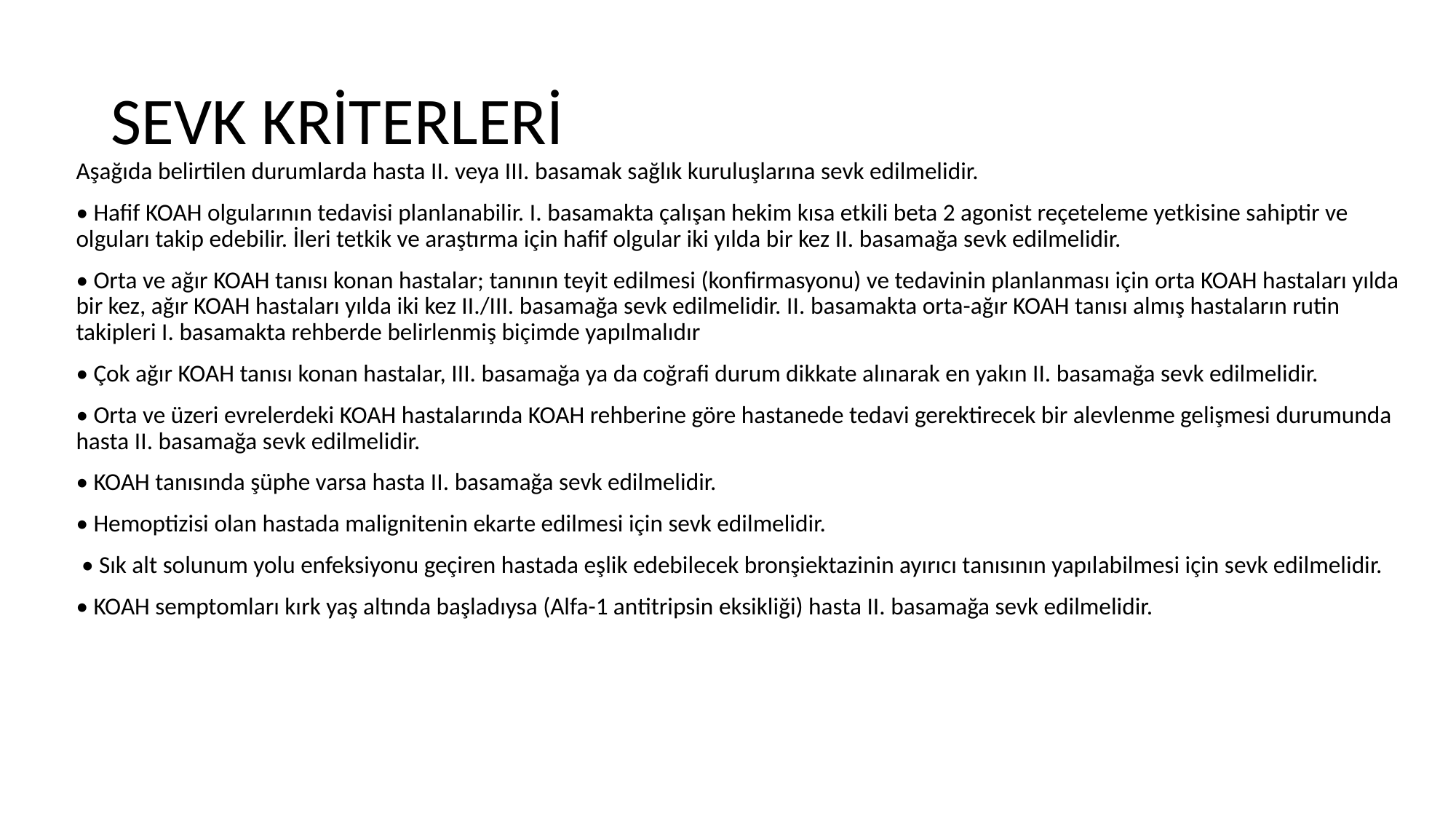

# SEVK KRİTERLERİ
Aşağıda belirtilen durumlarda hasta II. veya III. basamak sağlık kuruluşlarına sevk edilmelidir.
• Hafif KOAH olgularının tedavisi planlanabilir. I. basamakta çalışan hekim kısa etkili beta 2 agonist reçeteleme yetkisine sahiptir ve olguları takip edebilir. İleri tetkik ve araştırma için hafif olgular iki yılda bir kez II. basamağa sevk edilmelidir.
• Orta ve ağır KOAH tanısı konan hastalar; tanının teyit edilmesi (konfirmasyonu) ve tedavinin planlanması için orta KOAH hastaları yılda bir kez, ağır KOAH hastaları yılda iki kez II./III. basamağa sevk edilmelidir. II. basamakta orta-ağır KOAH tanısı almış hastaların rutin takipleri I. basamakta rehberde belirlenmiş biçimde yapılmalıdır
• Çok ağır KOAH tanısı konan hastalar, III. basamağa ya da coğrafi durum dikkate alınarak en yakın II. basamağa sevk edilmelidir.
• Orta ve üzeri evrelerdeki KOAH hastalarında KOAH rehberine göre hastanede tedavi gerektirecek bir alevlenme gelişmesi durumunda hasta II. basamağa sevk edilmelidir.
• KOAH tanısında şüphe varsa hasta II. basamağa sevk edilmelidir.
• Hemoptizisi olan hastada malignitenin ekarte edilmesi için sevk edilmelidir.
 • Sık alt solunum yolu enfeksiyonu geçiren hastada eşlik edebilecek bronşiektazinin ayırıcı tanısının yapılabilmesi için sevk edilmelidir.
• KOAH semptomları kırk yaş altında başladıysa (Alfa-1 antitripsin eksikliği) hasta II. basamağa sevk edilmelidir.